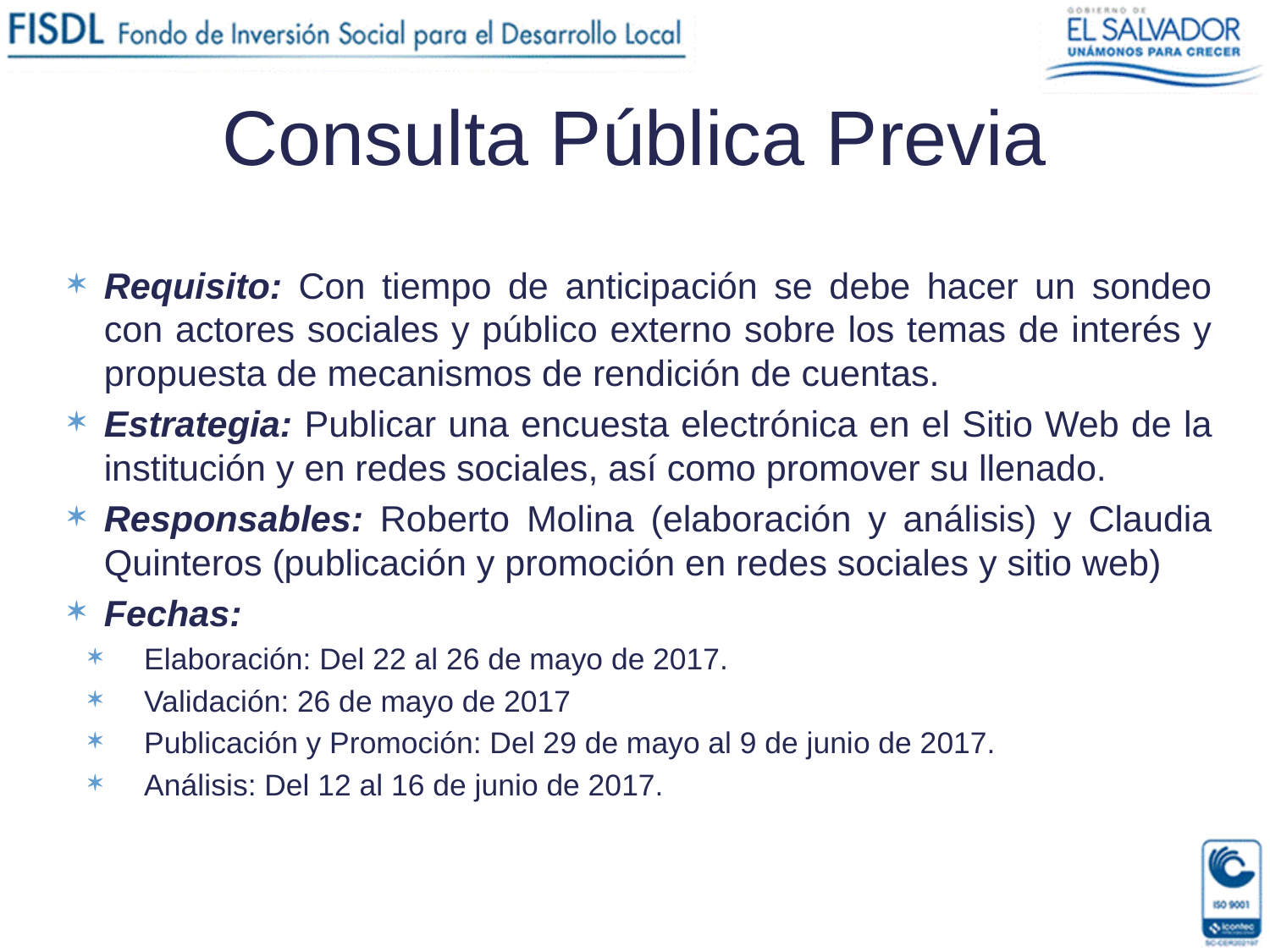

# Consulta Pública Previa
Requisito: Con tiempo de anticipación se debe hacer un sondeo con actores sociales y público externo sobre los temas de interés y propuesta de mecanismos de rendición de cuentas.
Estrategia: Publicar una encuesta electrónica en el Sitio Web de la institución y en redes sociales, así como promover su llenado.
Responsables: Roberto Molina (elaboración y análisis) y Claudia Quinteros (publicación y promoción en redes sociales y sitio web)
Fechas:
Elaboración: Del 22 al 26 de mayo de 2017.
Validación: 26 de mayo de 2017
Publicación y Promoción: Del 29 de mayo al 9 de junio de 2017.
Análisis: Del 12 al 16 de junio de 2017.